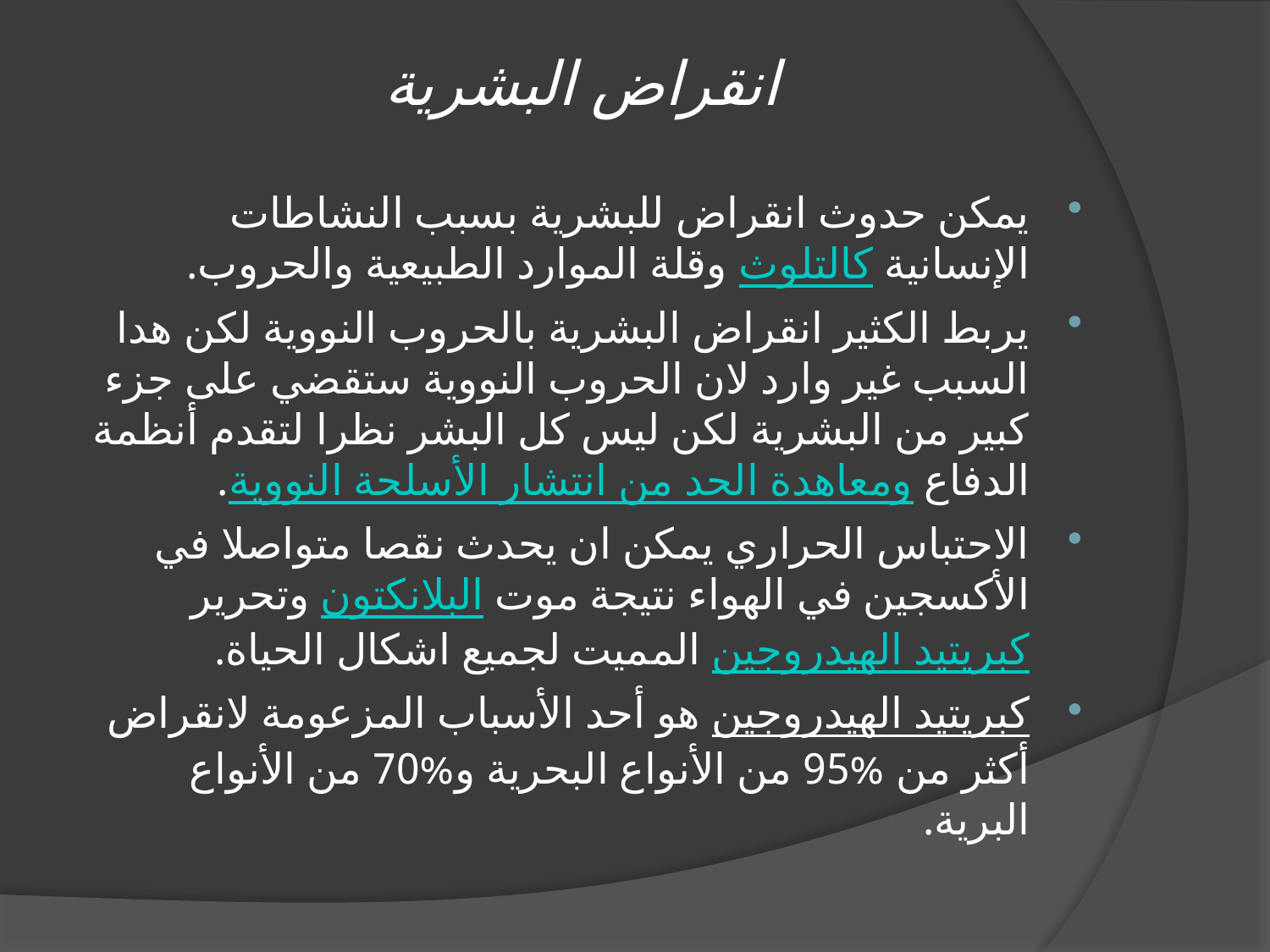

# انقراض البشرية
يمكن حدوث انقراض للبشرية بسبب النشاطات الإنسانية كالتلوث وقلة الموارد الطبيعية والحروب.
يربط الكثير انقراض البشرية بالحروب النووية لكن هدا السبب غير وارد لان الحروب النووية ستقضي على جزء كبير من البشرية لكن ليس كل البشر نظرا لتقدم أنظمة الدفاع ومعاهدة الحد من انتشار الأسلحة النووية.
الاحتباس الحراري يمكن ان يحدث نقصا متواصلا في الأكسجين في الهواء نتيجة موت البلانكتون وتحرير كبريتيد الهيدروجين المميت لجميع اشكال الحياة.
كبريتيد الهيدروجين هو أحد الأسباب المزعومة لانقراض أكثر من %95 من الأنواع البحرية و%70 من الأنواع البرية.